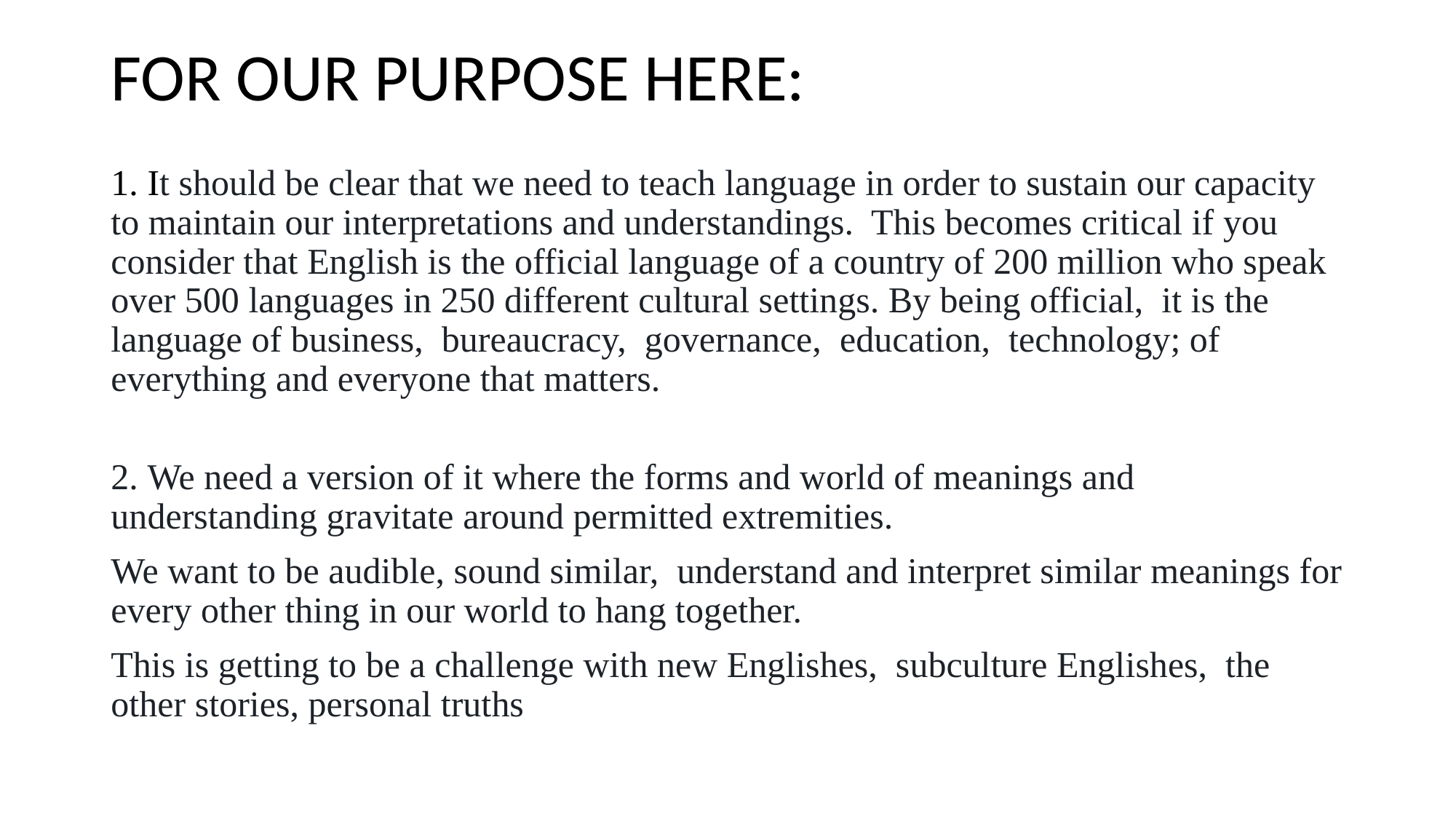

# FOR OUR PURPOSE HERE:
1. It should be clear that we need to teach language in order to sustain our capacity to maintain our interpretations and understandings.  This becomes critical if you consider that English is the official language of a country of 200 million who speak over 500 languages in 250 different cultural settings. By being official,  it is the language of business,  bureaucracy,  governance,  education,  technology; of everything and everyone that matters.
2. We need a version of it where the forms and world of meanings and understanding gravitate around permitted extremities.
We want to be audible, sound similar,  understand and interpret similar meanings for every other thing in our world to hang together.
This is getting to be a challenge with new Englishes,  subculture Englishes,  the other stories, personal truths